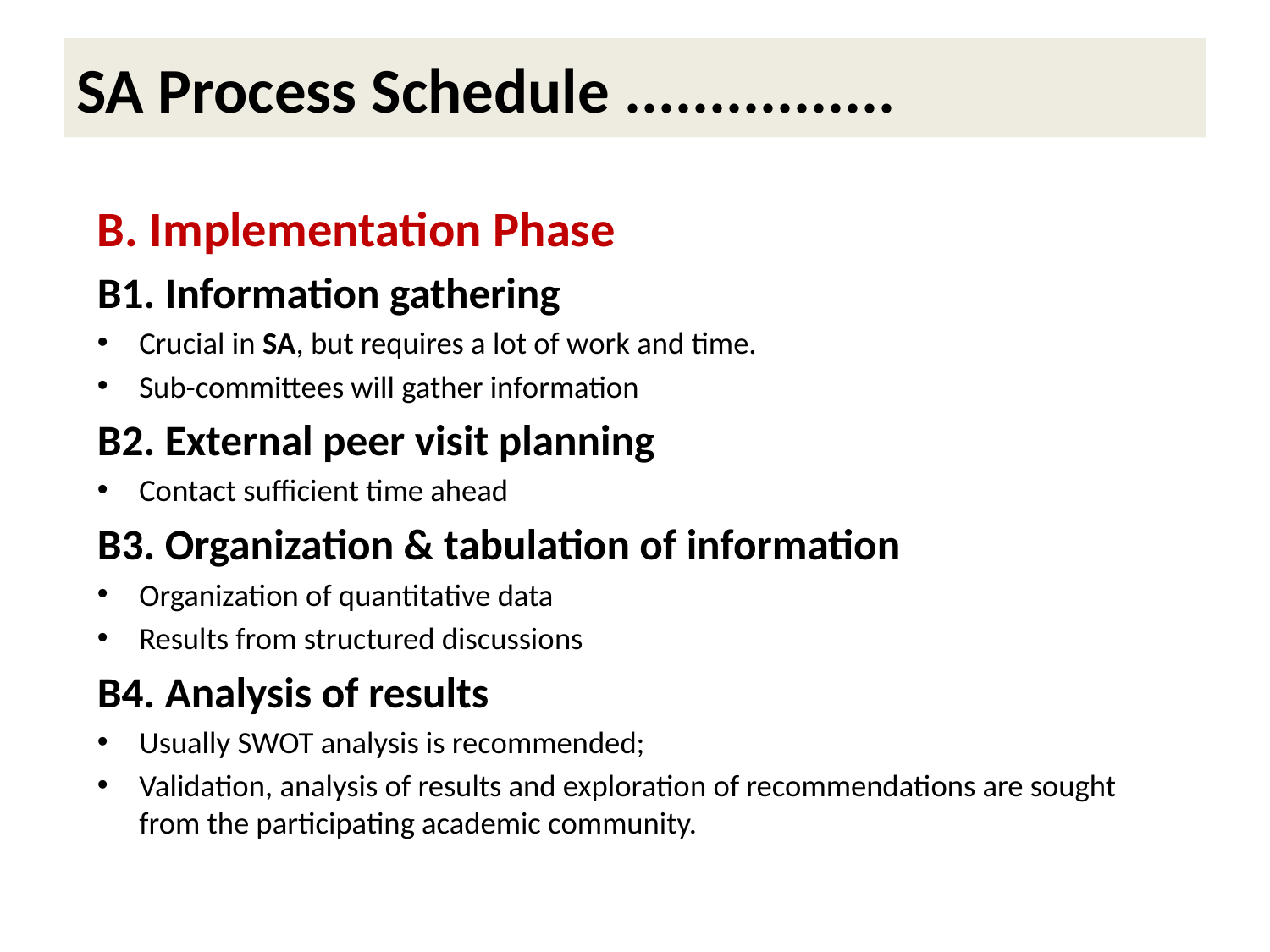

# SA Process Schedule ................
B. Implementation Phase
B1. Information gathering
Crucial in SA, but requires a lot of work and time.
Sub-committees will gather information
B2. External peer visit planning
Contact sufficient time ahead
B3. Organization & tabulation of information
Organization of quantitative data
Results from structured discussions
B4. Analysis of results
Usually SWOT analysis is recommended;
Validation, analysis of results and exploration of recommendations are sought from the participating academic community.